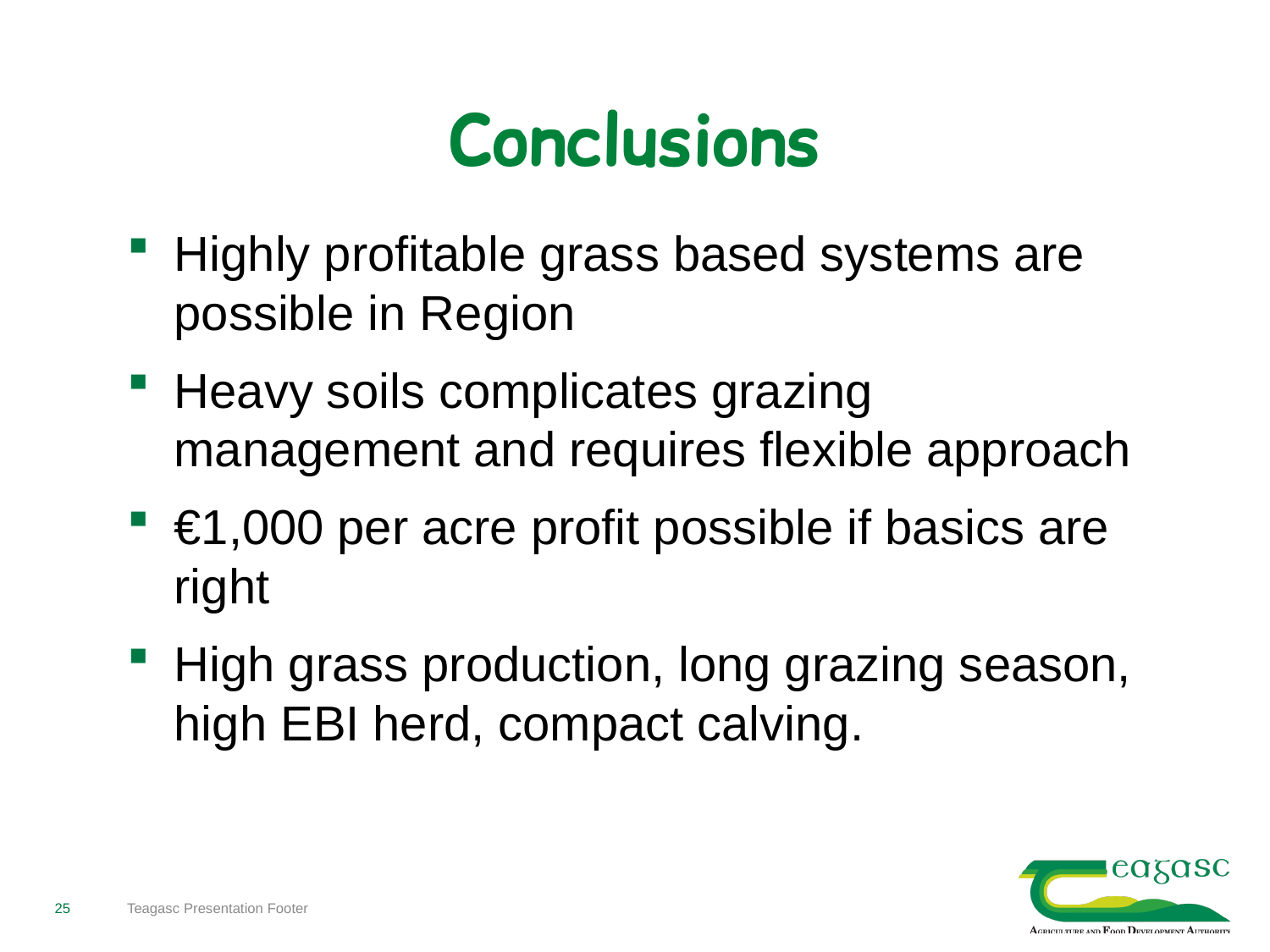

# Conclusions
Highly profitable grass based systems are possible in Region
Heavy soils complicates grazing management and requires flexible approach
€1,000 per acre profit possible if basics are right
High grass production, long grazing season, high EBI herd, compact calving.

25
Teagasc Presentation Footer